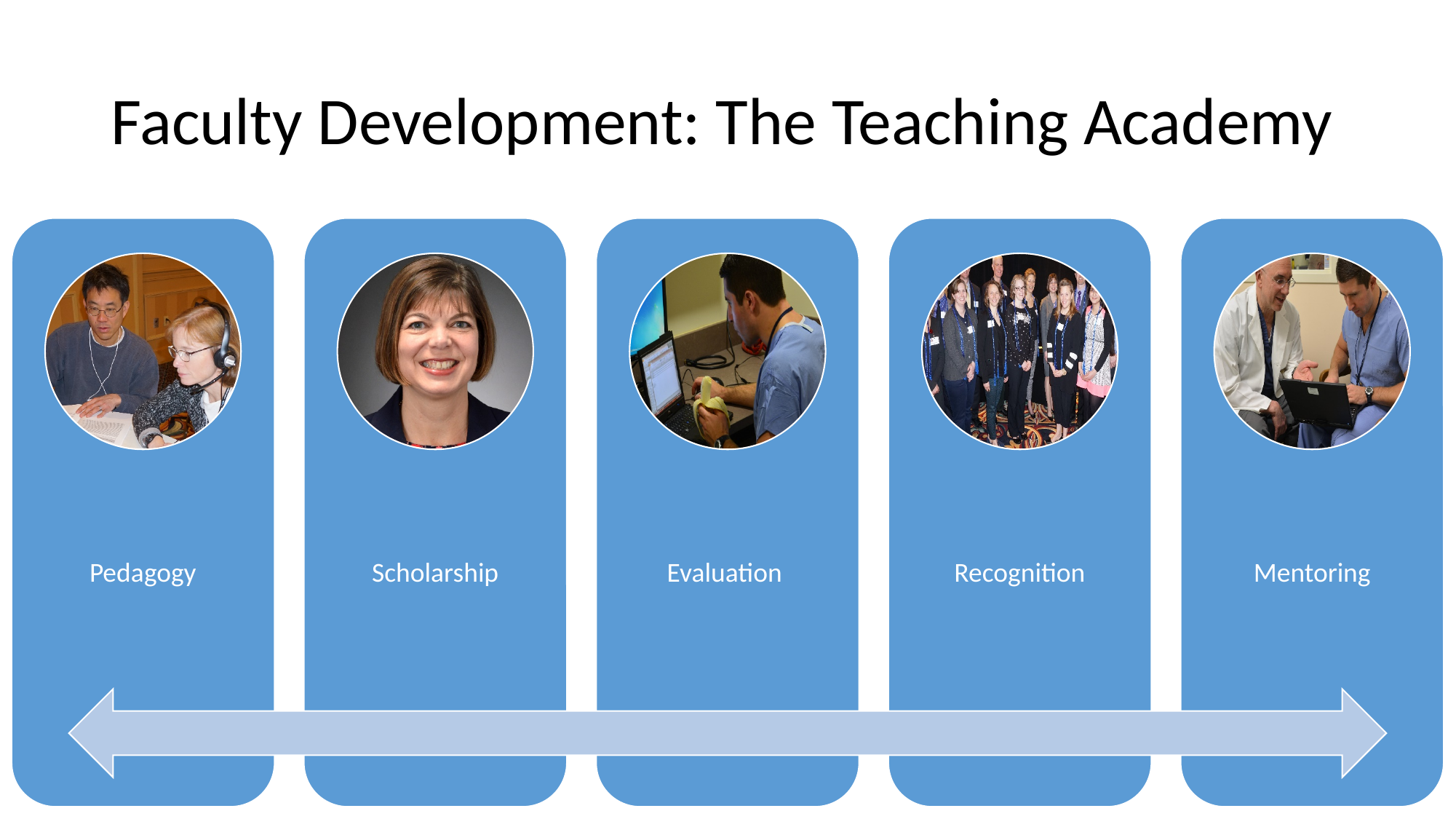

# Faculty Development: The Teaching Academy
Pedagogy
Scholarship
Evaluation
Recognition
Mentoring
36